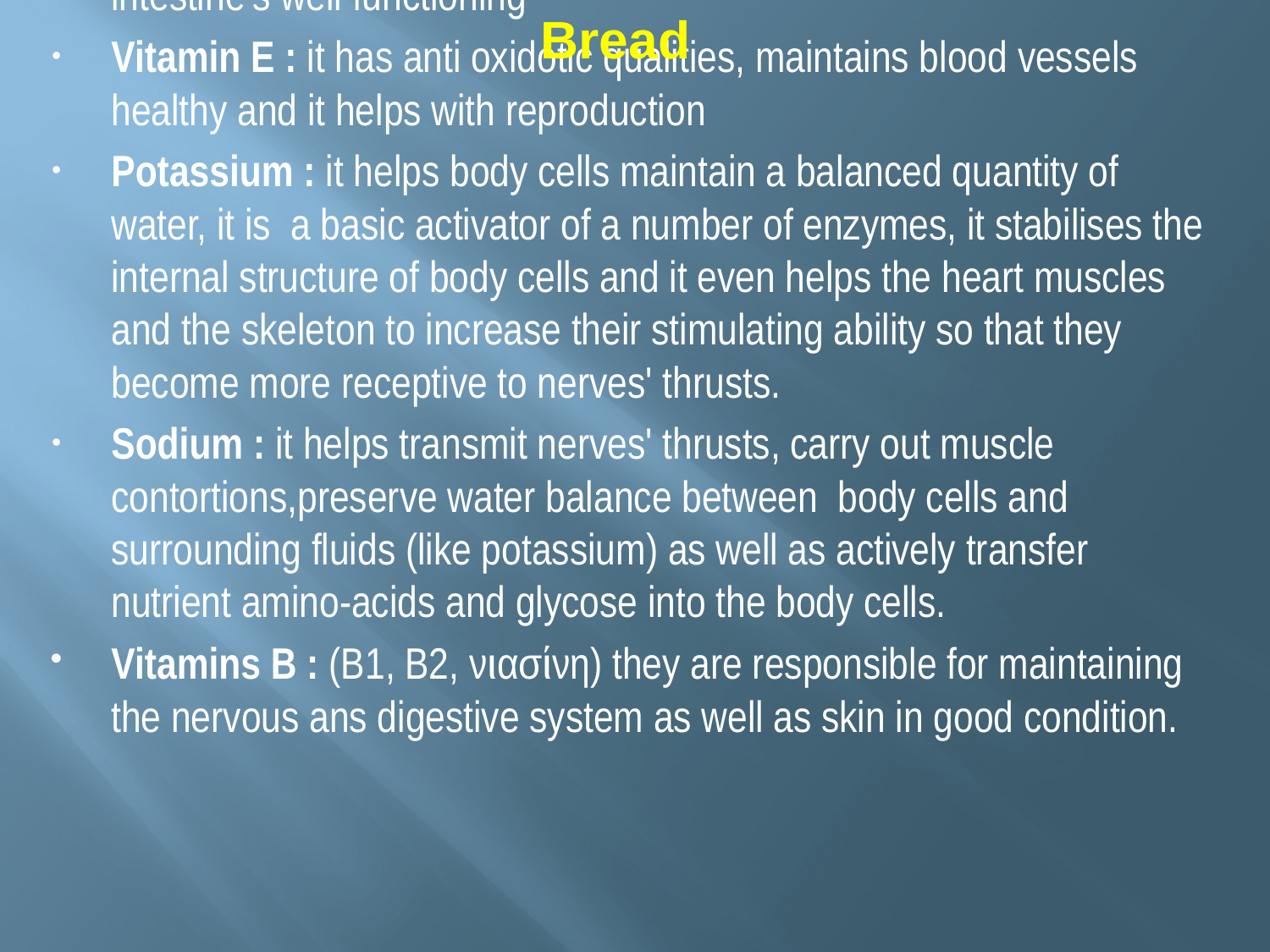

# Bread
.
Starch (carbohydrate) : it provides the body with the necessary energy to cope with various activities
Cellulose (carbohydrate) : it is necessary for digestion and intestine's well functioning
Vitamin E : it has anti oxidotic qualities, maintains blood vessels healthy and it helps with reproduction
Potassium : it helps body cells maintain a balanced quantity of water, it is  a basic activator of a number of enzymes, it stabilises the internal structure of body cells and it even helps the heart muscles and the skeleton to increase their stimulating ability so that they become more receptive to nerves' thrusts.
Sodium : it helps transmit nerves' thrusts, carry out muscle contortions,preserve water balance between  body cells and surrounding fluids (like potassium) as well as actively transfer  nutrient amino-acids and glycose into the body cells.
Vitamins B : (Β1, Β2, νιασίνη) they are responsible for maintaining the nervous ans digestive system as well as skin in good condition.